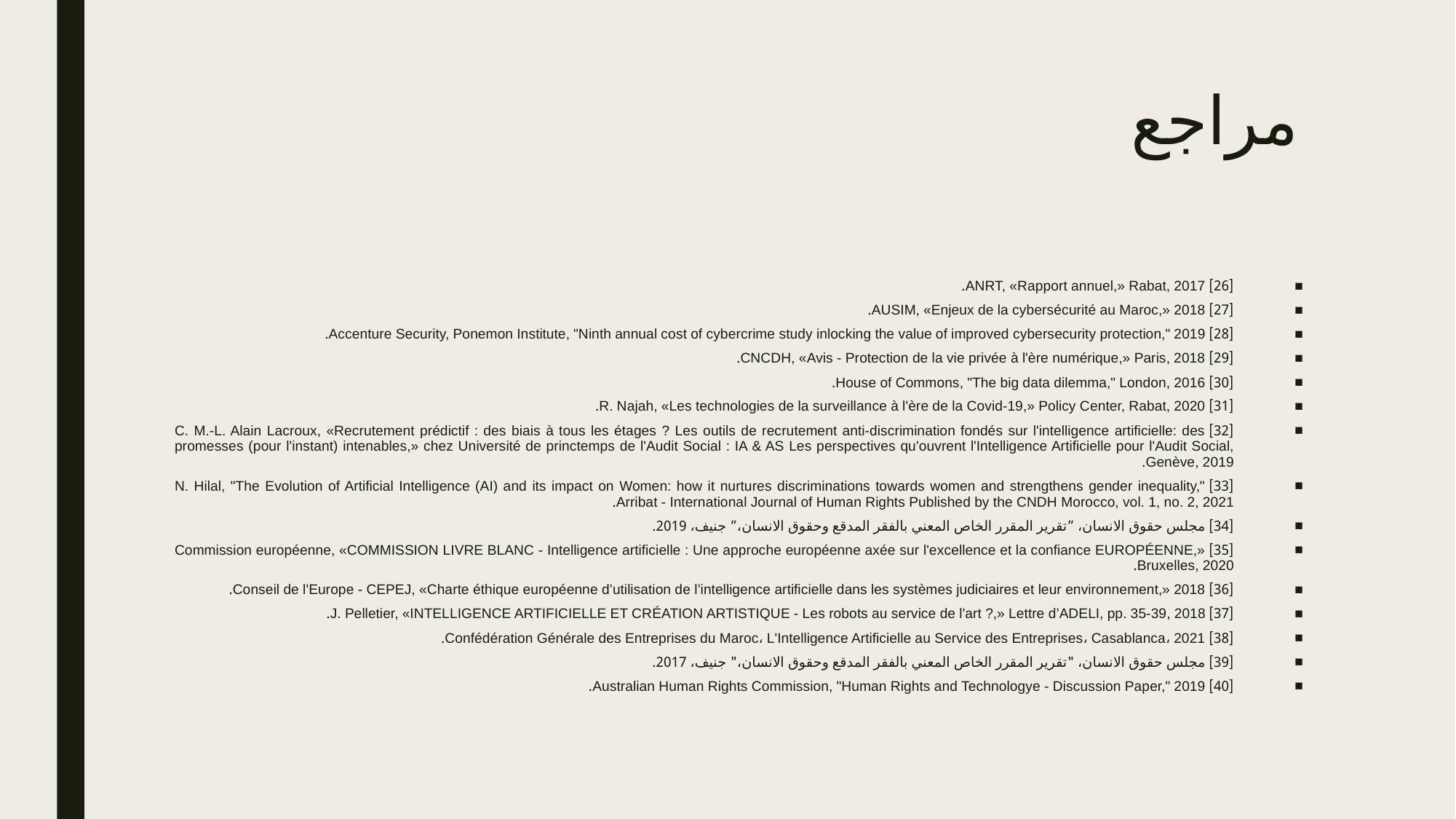

# مراجع
[26] 	ANRT, «Rapport annuel,» Rabat, 2017.
[27] 	AUSIM, «Enjeux de la cybersécurité au Maroc,» 2018.
[28] 	Accenture Security, Ponemon Institute, "Ninth annual cost of cybercrime study inlocking the value of improved cybersecurity protection," 2019.
[29] 	CNCDH, «Avis - Protection de la vie privée à l'ère numérique,» Paris, 2018.
[30] 	House of Commons, "The big data dilemma," London, 2016.
[31] 	R. Najah, «Les technologies de la surveillance à l'ère de la Covid-19,» Policy Center, Rabat, 2020.
[32] 	C. M.-L. Alain Lacroux, «Recrutement prédictif : des biais à tous les étages ? Les outils de recrutement anti-discrimination fondés sur l'intelligence artificielle: des promesses (pour l'instant) intenables,» chez Université de princtemps de l'Audit Social : IA & AS Les perspectives qu'ouvrent l'Intelligence Artificielle pour l'Audit Social, Genève, 2019.
[33] 	N. Hilal, "The Evolution of Artificial Intelligence (AI) and its impact on Women: how it nurtures discriminations towards women and strengthens gender inequality," Arribat - International Journal of Human Rights Published by the CNDH Morocco, vol. 1, no. 2, 2021.
[34] 	مجلس حقوق الانسان، ”تقرير المقرر الخاص المعني بالفقر المدقع وحقوق الانسان،” جنيف، 2019.
[35] 	Commission européenne, «COMMISSION LIVRE BLANC - Intelligence artificielle : Une approche européenne axée sur l'excellence et la confiance EUROPÉENNE,» Bruxelles, 2020.
[36] 	Conseil de l'Europe - CEPEJ, «Charte éthique européenne d’utilisation de l’intelligence artificielle dans les systèmes judiciaires et leur environnement,» 2018.
[37] 	J. Pelletier, «INTELLIGENCE ARTIFICIELLE ET CRÉATION ARTISTIQUE - Les robots au service de l'art ?,» Lettre d’ADELI, pp. 35-39, 2018.
[38] 	Confédération Générale des Entreprises du Maroc، L'Intelligence Artificielle au Service des Entreprises، Casablanca، 2021.
[39] 	مجلس حقوق الانسان، "تقرير المقرر الخاص المعني بالفقر المدقع وحقوق الانسان،" جنيف، 2017.
[40] 	Australian Human Rights Commission, "Human Rights and Technologye - Discussion Paper," 2019.